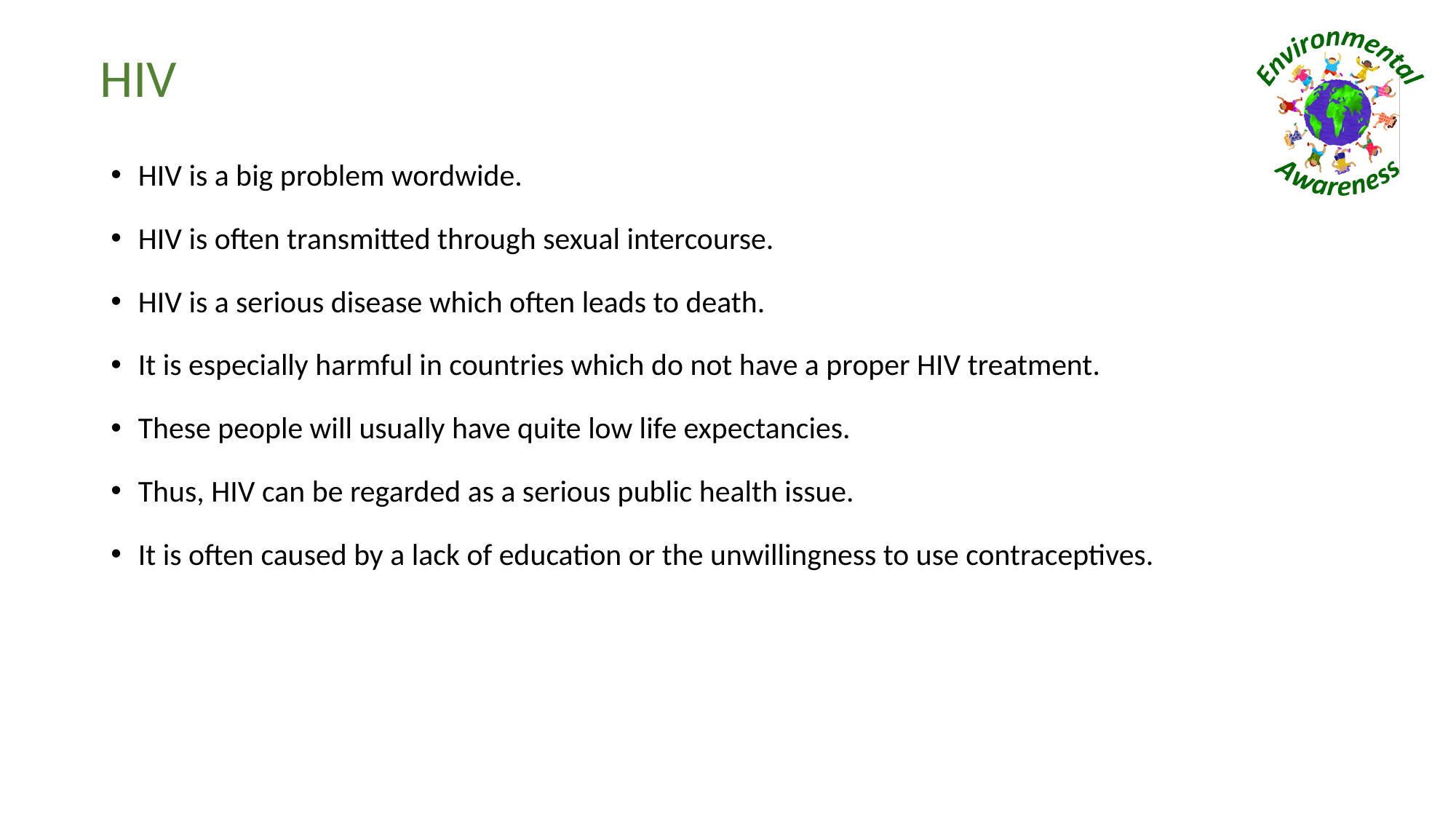

# HIV
HIV is a big problem wordwide.
HIV is often transmitted through sexual intercourse.
HIV is a serious disease which often leads to death.
It is especially harmful in countries which do not have a proper HIV treatment.
These people will usually have quite low life expectancies.
Thus, HIV can be regarded as a serious public health issue.
It is often caused by a lack of education or the unwillingness to use contraceptives.